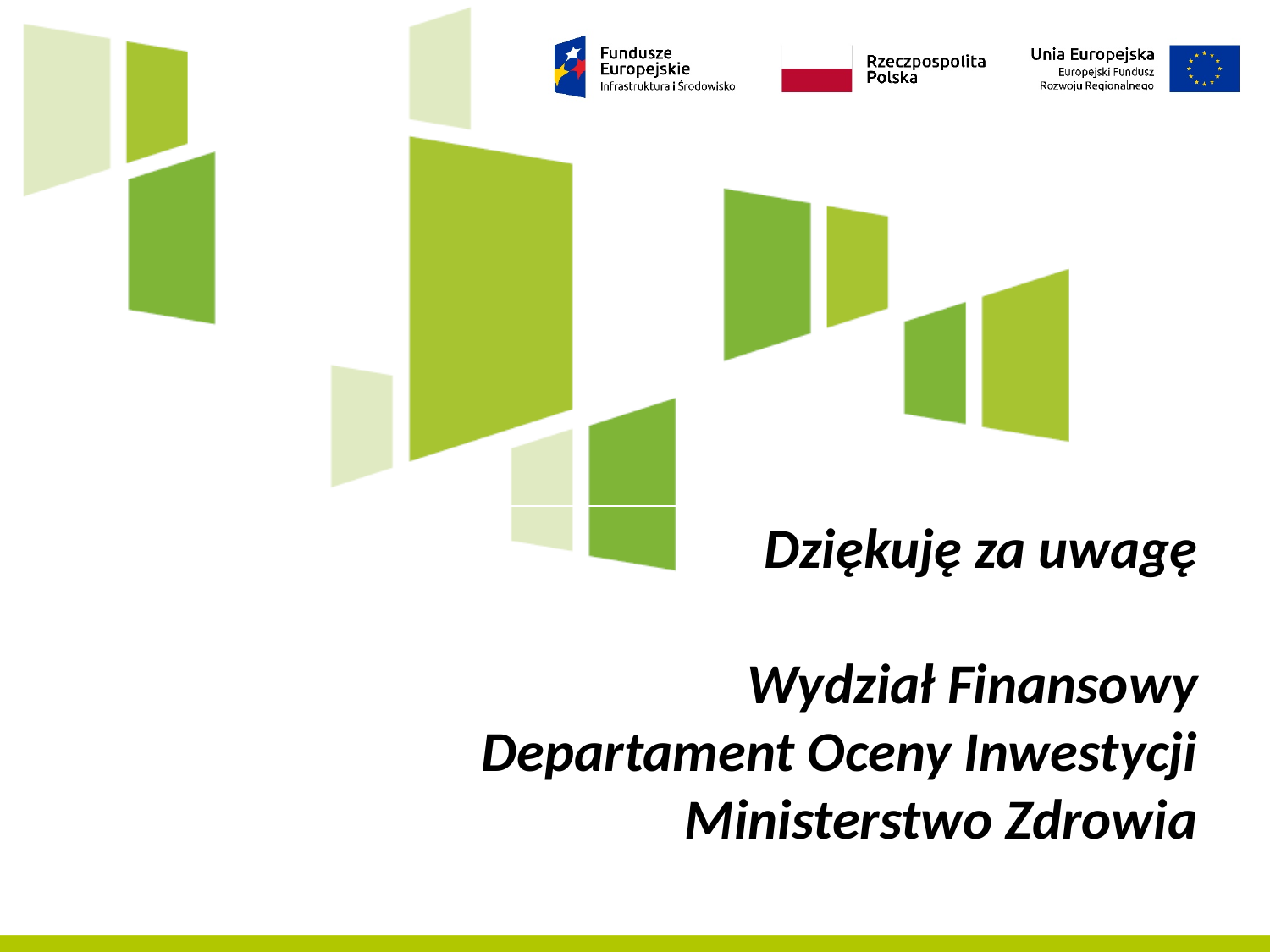

Dziękuję za uwagę

Wydział Finansowy Departament Oceny Inwestycji
Ministerstwo Zdrowia